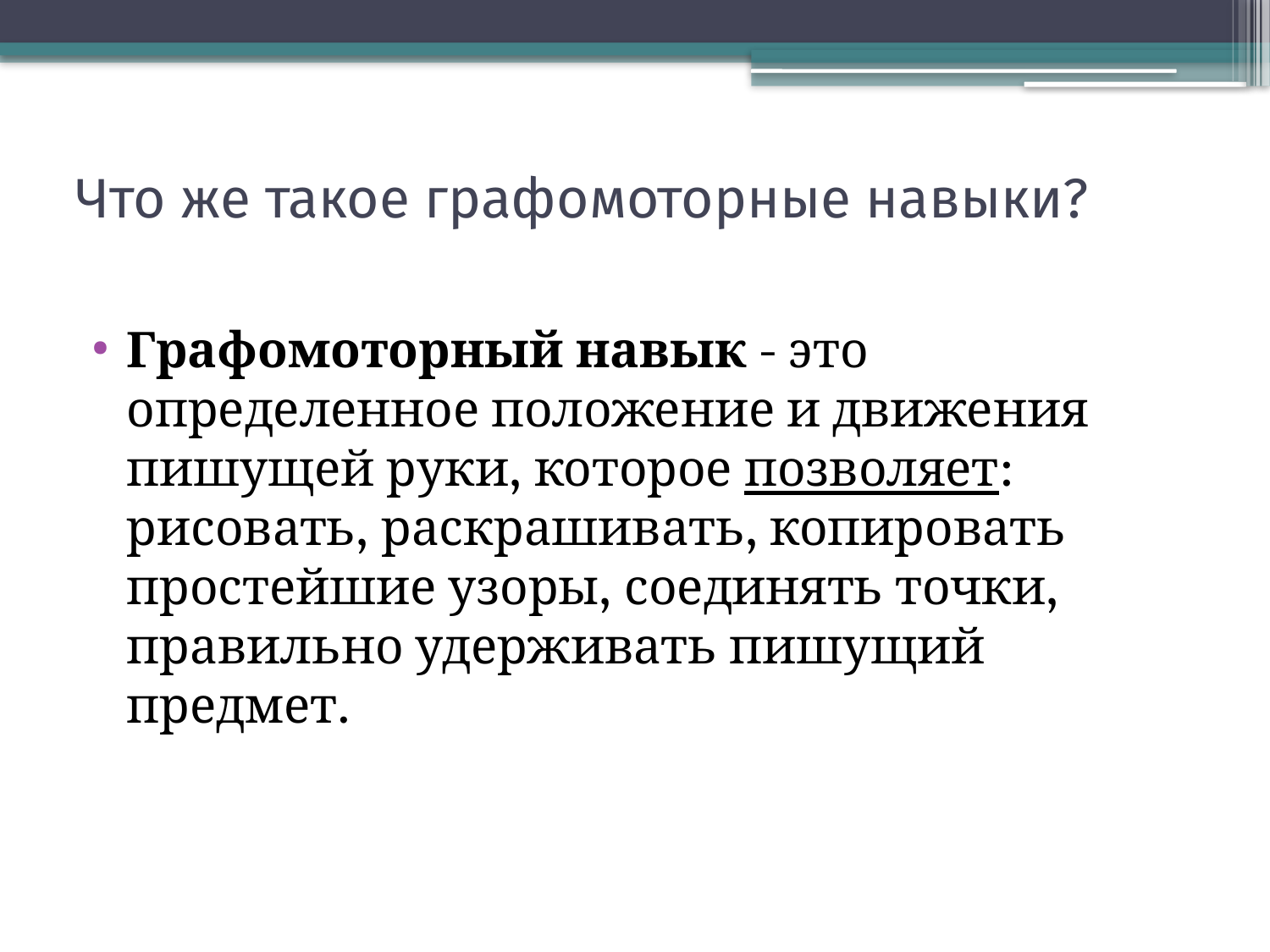

# Что же такое графомоторные навыки?
Графомоторный навык - это определенное положение и движения пишущей руки, которое позволяет: рисовать, раскрашивать, копировать простейшие узоры, соединять точки, правильно удерживать пишущий предмет.